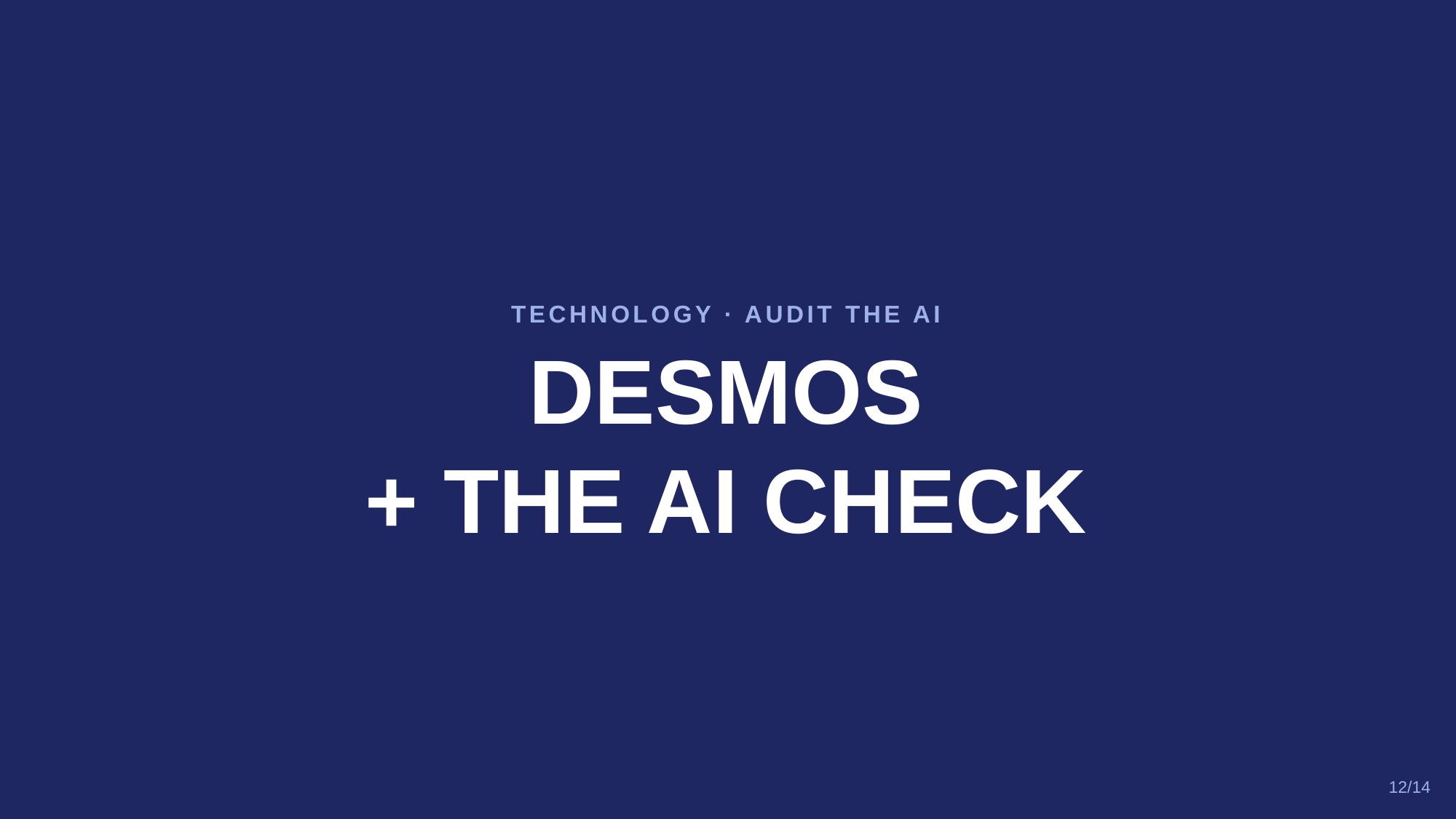

TECHNOLOGY · AUDIT THE AI
DESMOS
+ THE AI CHECK
12/14